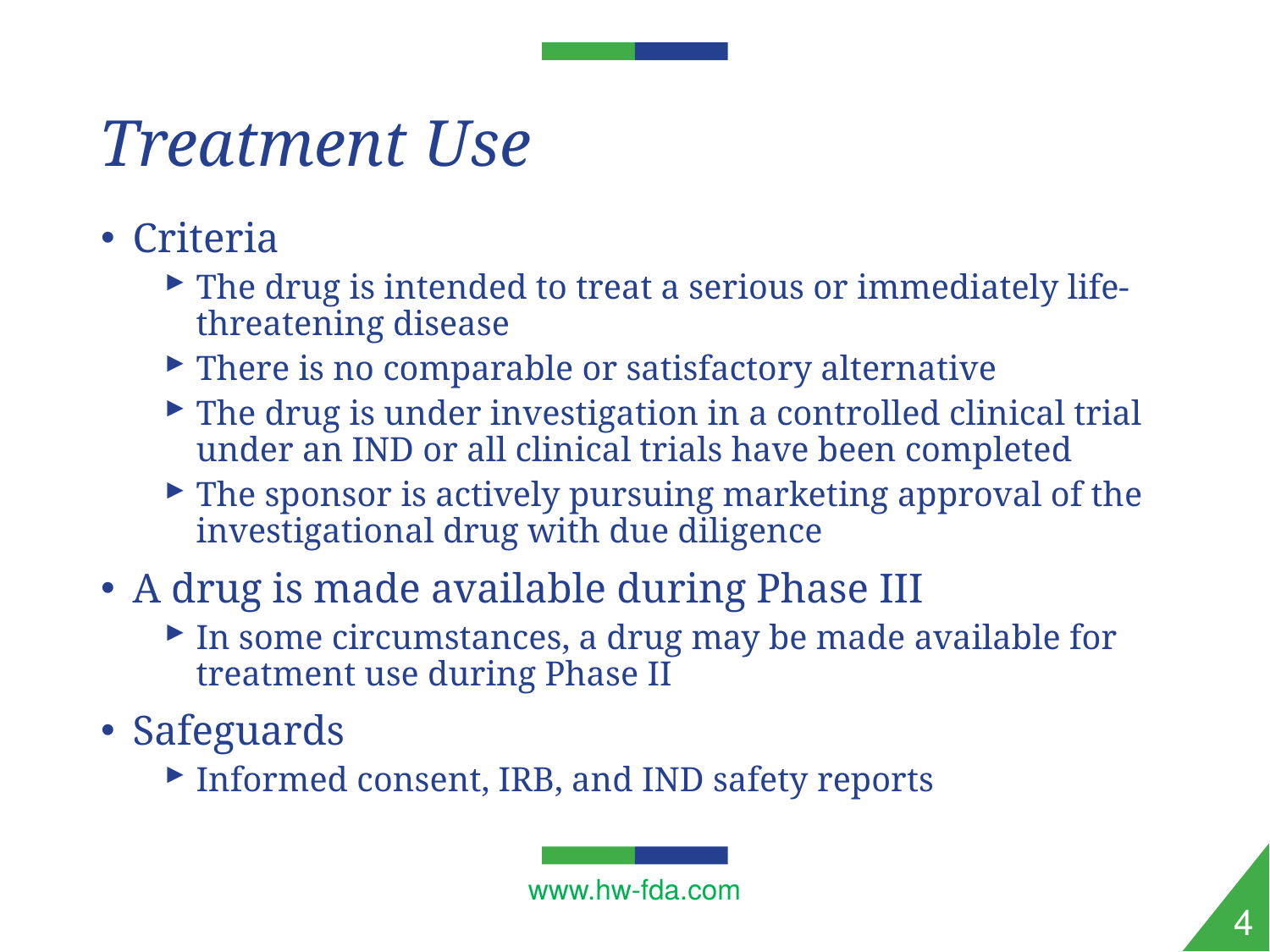

Treatment Use
Criteria
The drug is intended to treat a serious or immediately life-threatening disease
There is no comparable or satisfactory alternative
The drug is under investigation in a controlled clinical trial under an IND or all clinical trials have been completed
The sponsor is actively pursuing marketing approval of the investigational drug with due diligence
A drug is made available during Phase III
In some circumstances, a drug may be made available for treatment use during Phase II
Safeguards
Informed consent, IRB, and IND safety reports

4